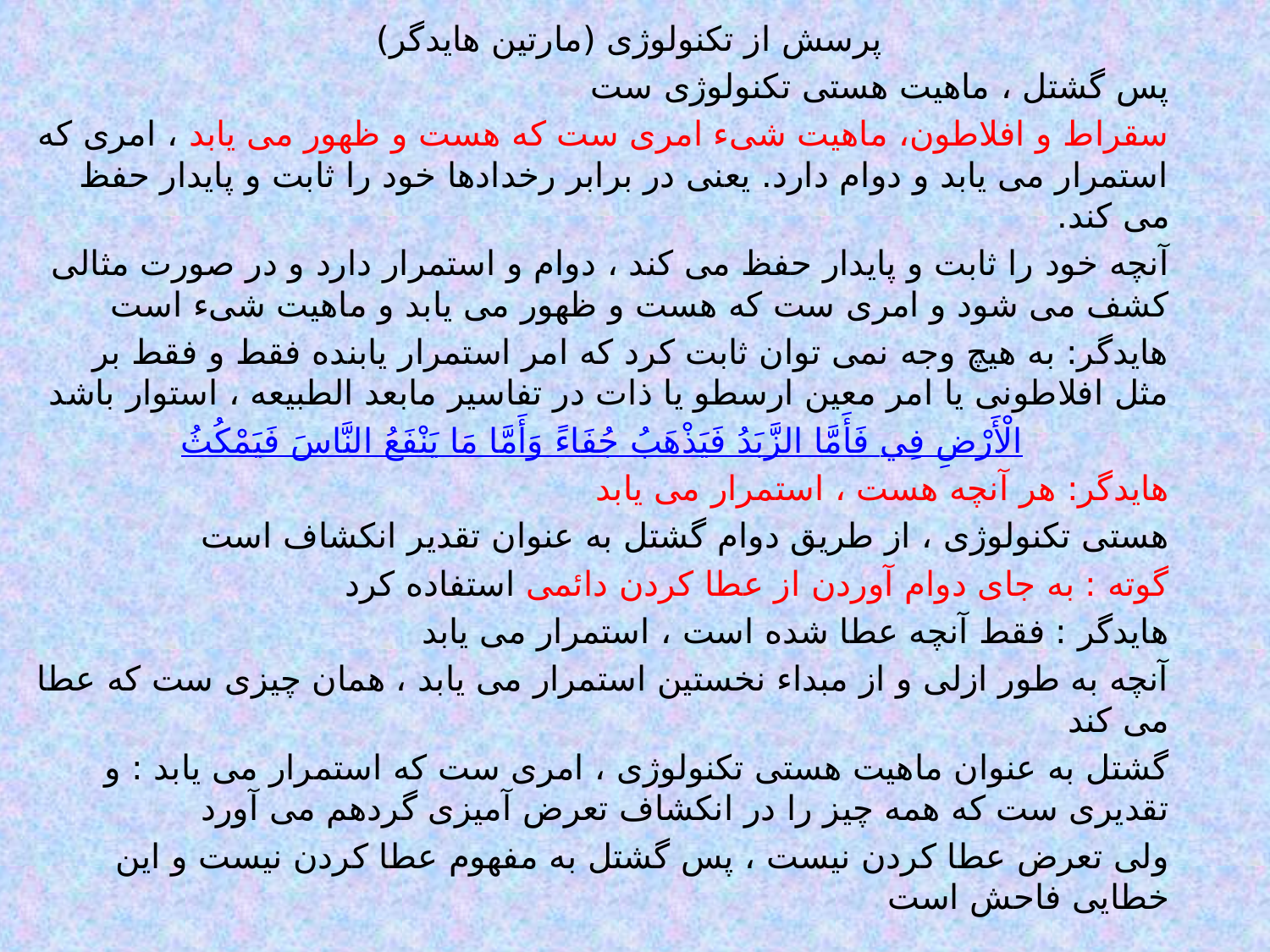

پرسش از تکنولوژی (مارتین هایدگر)
پس گشتل ، ماهیت هستی تکنولوژی ست
سقراط و افلاطون، ماهیت شیء امری ست که هست و ظهور می یابد ، امری که استمرار می یابد و دوام دارد. یعنی در برابر رخدادها خود را ثابت و پایدار حفظ می کند.
آنچه خود را ثابت و پایدار حفظ می کند ، دوام و استمرار دارد و در صورت مثالی کشف می شود و امری ست که هست و ظهور می یابد و ماهیت شیء است
هایدگر: به هیچ وجه نمی توان ثابت کرد که امر استمرار یابنده فقط و فقط بر مثل افلاطونی یا امر معین ارسطو یا ذات در تفاسیر مابعد الطبیعه ، استوار باشد
فَأَمَّا الزَّبَدُ فَيَذْهَبُ جُفَاءً وَأَمَّا مَا يَنْفَعُ النَّاسَ فَيَمْكُثُ فِي الْأَرْضِ
هایدگر: هر آنچه هست ، استمرار می یابد
هستی تکنولوژی ، از طریق دوام گشتل به عنوان تقدیر انکشاف است
گوته : به جای دوام آوردن از عطا کردن دائمی استفاده کرد
هایدگر : فقط آنچه عطا شده است ، استمرار می یابد
آنچه به طور ازلی و از مبداء نخستین استمرار می یابد ، همان چیزی ست که عطا می کند
گشتل به عنوان ماهیت هستی تکنولوژی ، امری ست که استمرار می یابد : و تقدیری ست که همه چیز را در انکشاف تعرض آمیزی گردهم می آورد
ولی تعرض عطا کردن نیست ، پس گشتل به مفهوم عطا کردن نیست و این خطایی فاحش است